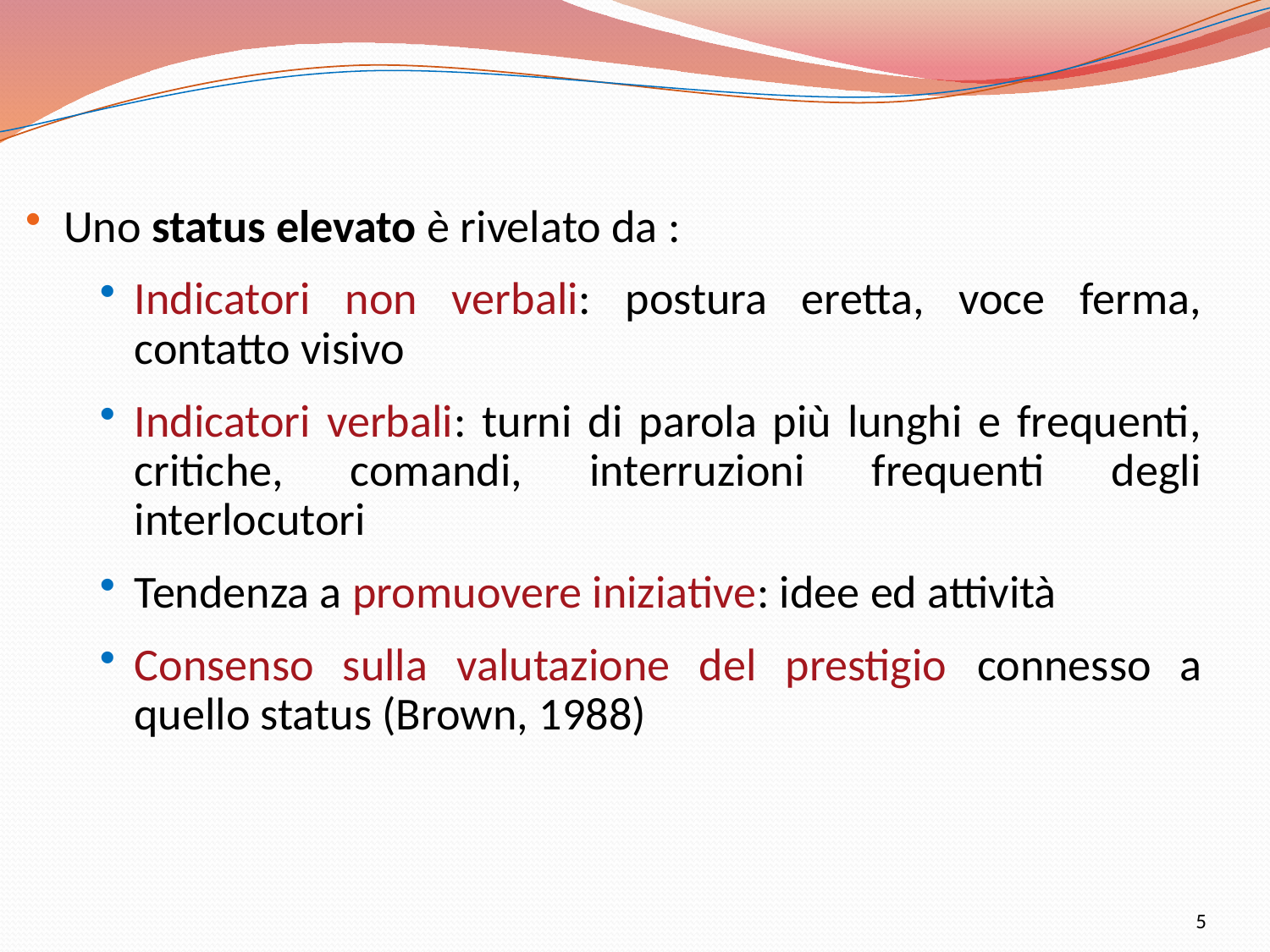

Uno status elevato è rivelato da :
Indicatori non verbali: postura eretta, voce ferma, contatto visivo
Indicatori verbali: turni di parola più lunghi e frequenti, critiche, comandi, interruzioni frequenti degli interlocutori
Tendenza a promuovere iniziative: idee ed attività
Consenso sulla valutazione del prestigio connesso a quello status (Brown, 1988)

5